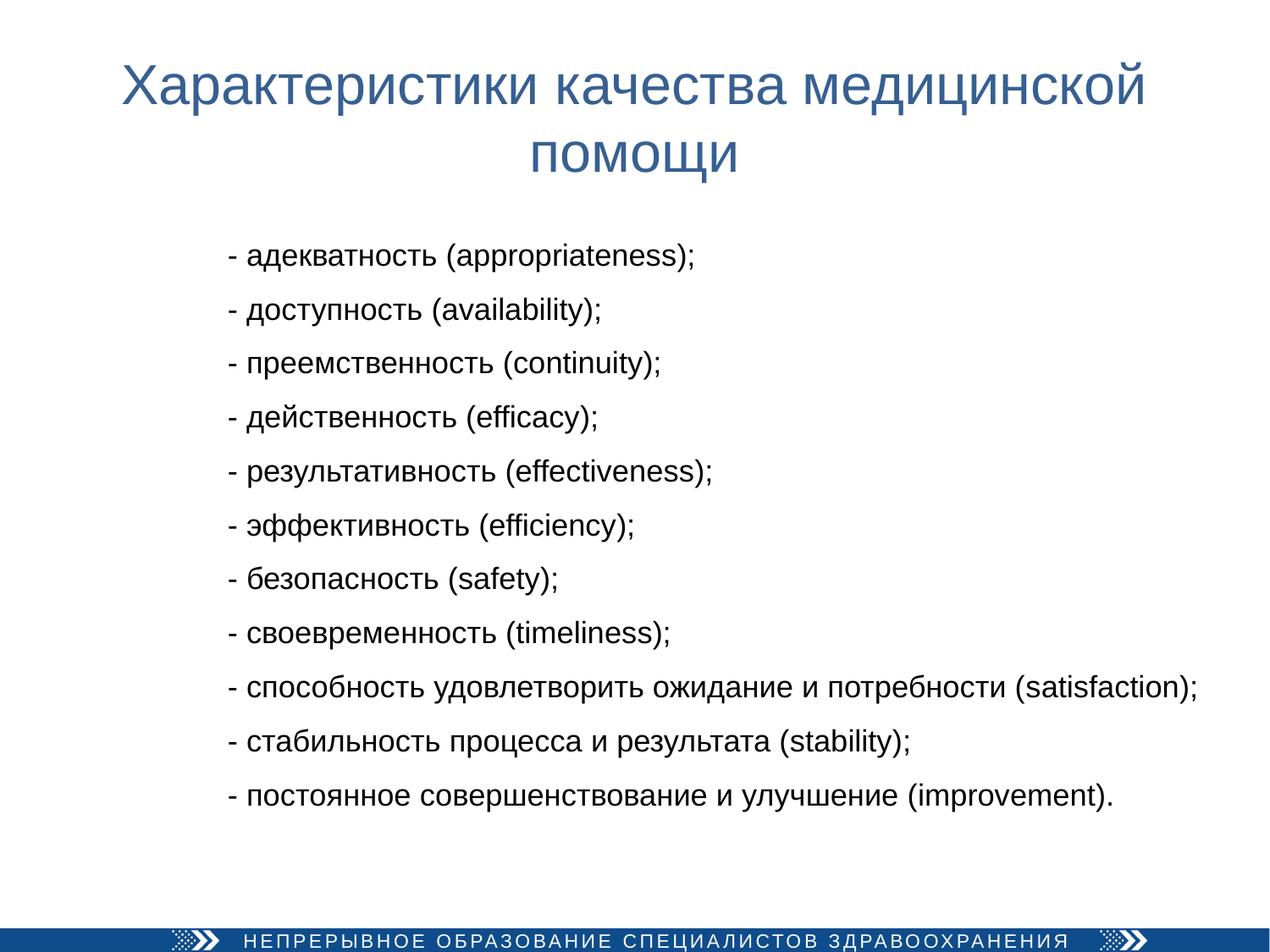

# Характеристики качества медицинской помощи
- адекватность (appropriateness);
- доступность (availability);
- преемственность (continuity);
- действенность (efficacy);
- результативность (effectiveness);
- эффективность (efficiency);
- безопасность (safety);
- своевременность (timeliness);
- способность удовлетворить ожидание и потребности (satisfaction);
- стабильность процесса и результата (stability);
- постоянное совершенствование и улучшение (improvement).